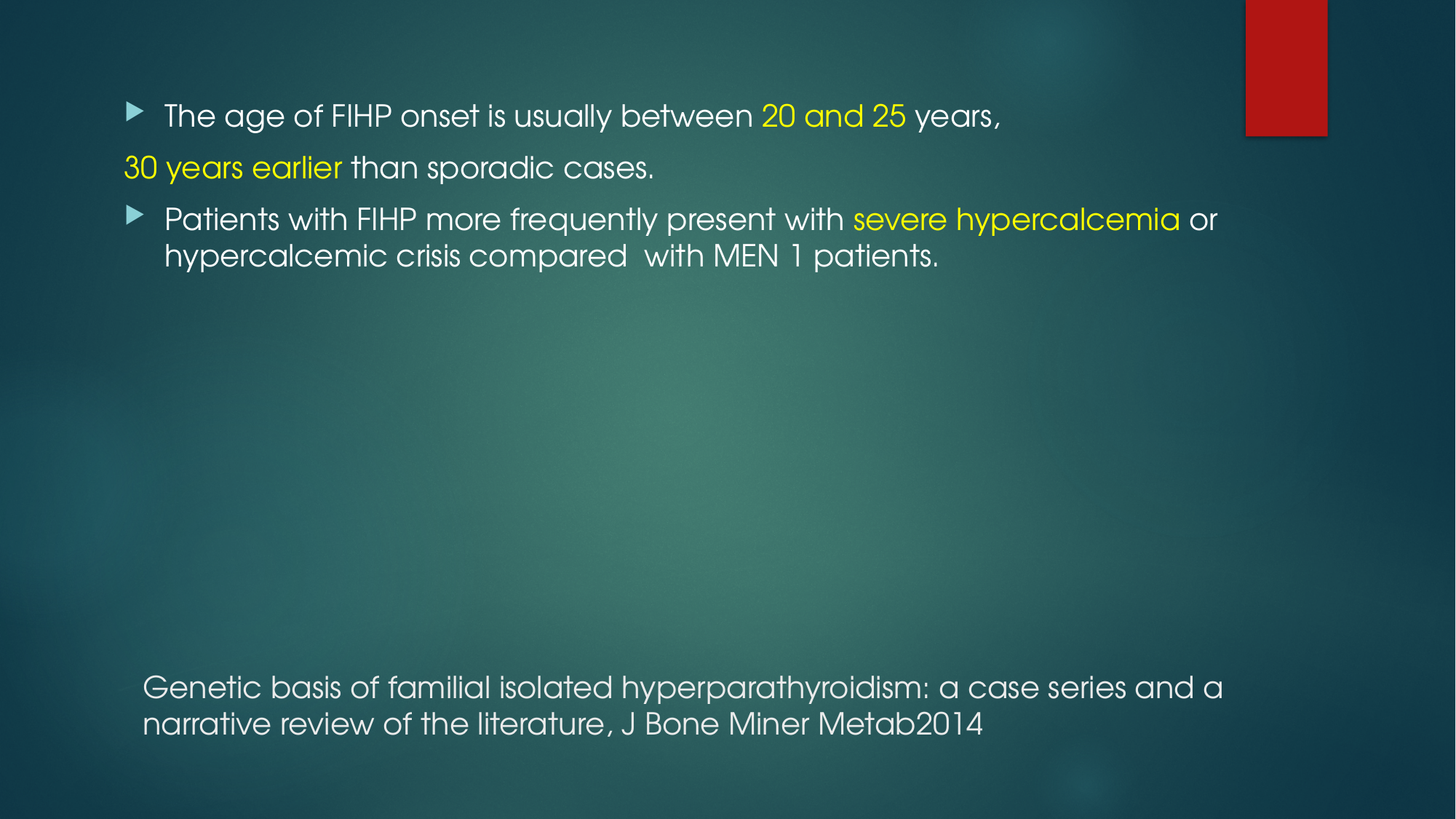

The age of FIHP onset is usually between 20 and 25 years,
30 years earlier than sporadic cases.
Patients with FIHP more frequently present with severe hypercalcemia or hypercalcemic crisis compared  with MEN 1 patients.
# Genetic basis of familial isolated hyperparathyroidism: a case series and a narrative review of the literature, J Bone Miner Metab2014